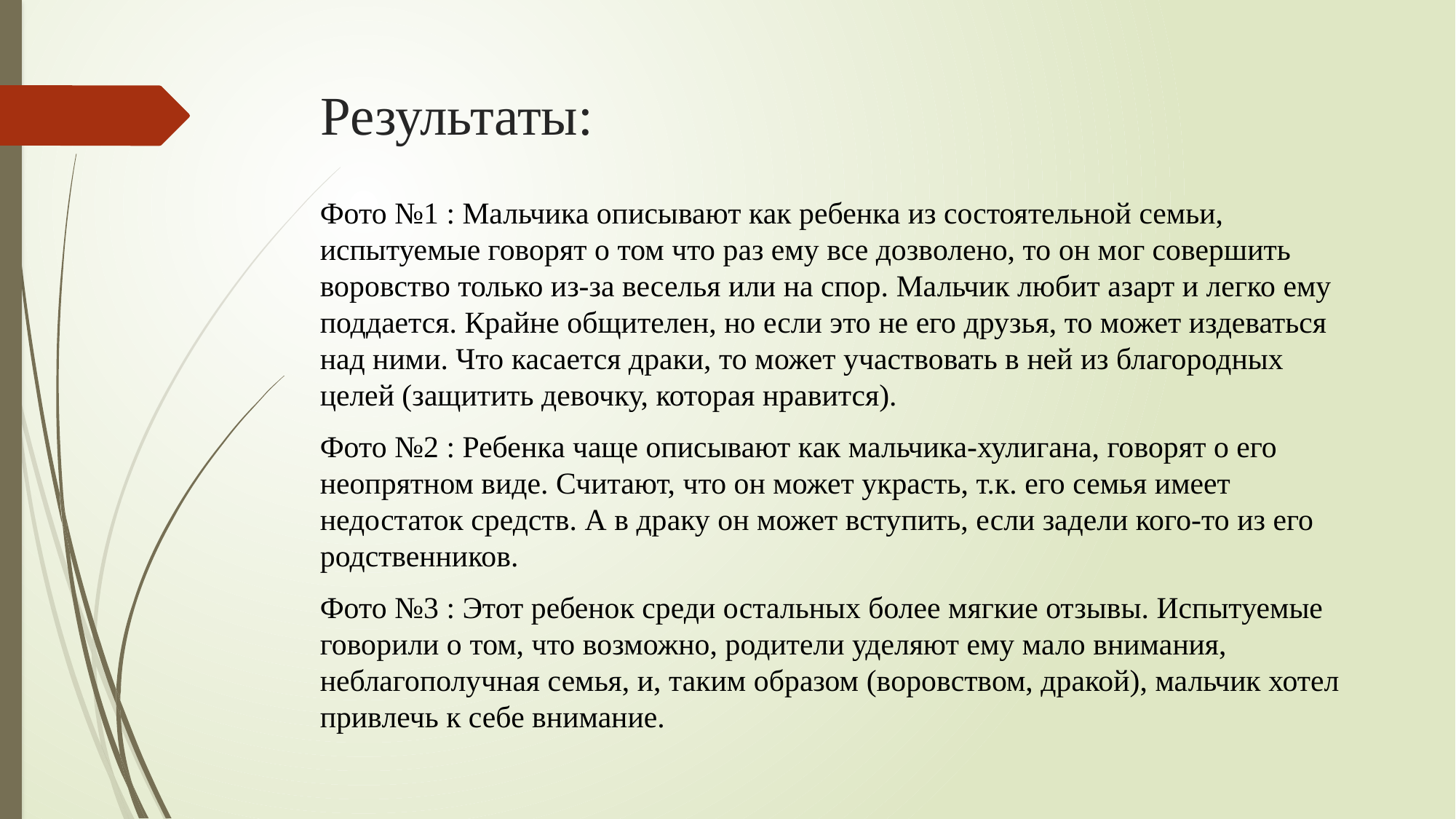

# Результаты:
Фото №1 : Мальчика описывают как ребенка из состоятельной семьи, испытуемые говорят о том что раз ему все дозволено, то он мог совершить воровство только из-за веселья или на спор. Мальчик любит азарт и легко ему поддается. Крайне общителен, но если это не его друзья, то может издеваться над ними. Что касается драки, то может участвовать в ней из благородных целей (защитить девочку, которая нравится).
Фото №2 : Ребенка чаще описывают как мальчика-хулигана, говорят о его неопрятном виде. Считают, что он может украсть, т.к. его семья имеет недостаток средств. А в драку он может вступить, если задели кого-то из его родственников.
Фото №3 : Этот ребенок среди остальных более мягкие отзывы. Испытуемые говорили о том, что возможно, родители уделяют ему мало внимания, неблагополучная семья, и, таким образом (воровством, дракой), мальчик хотел привлечь к себе внимание.